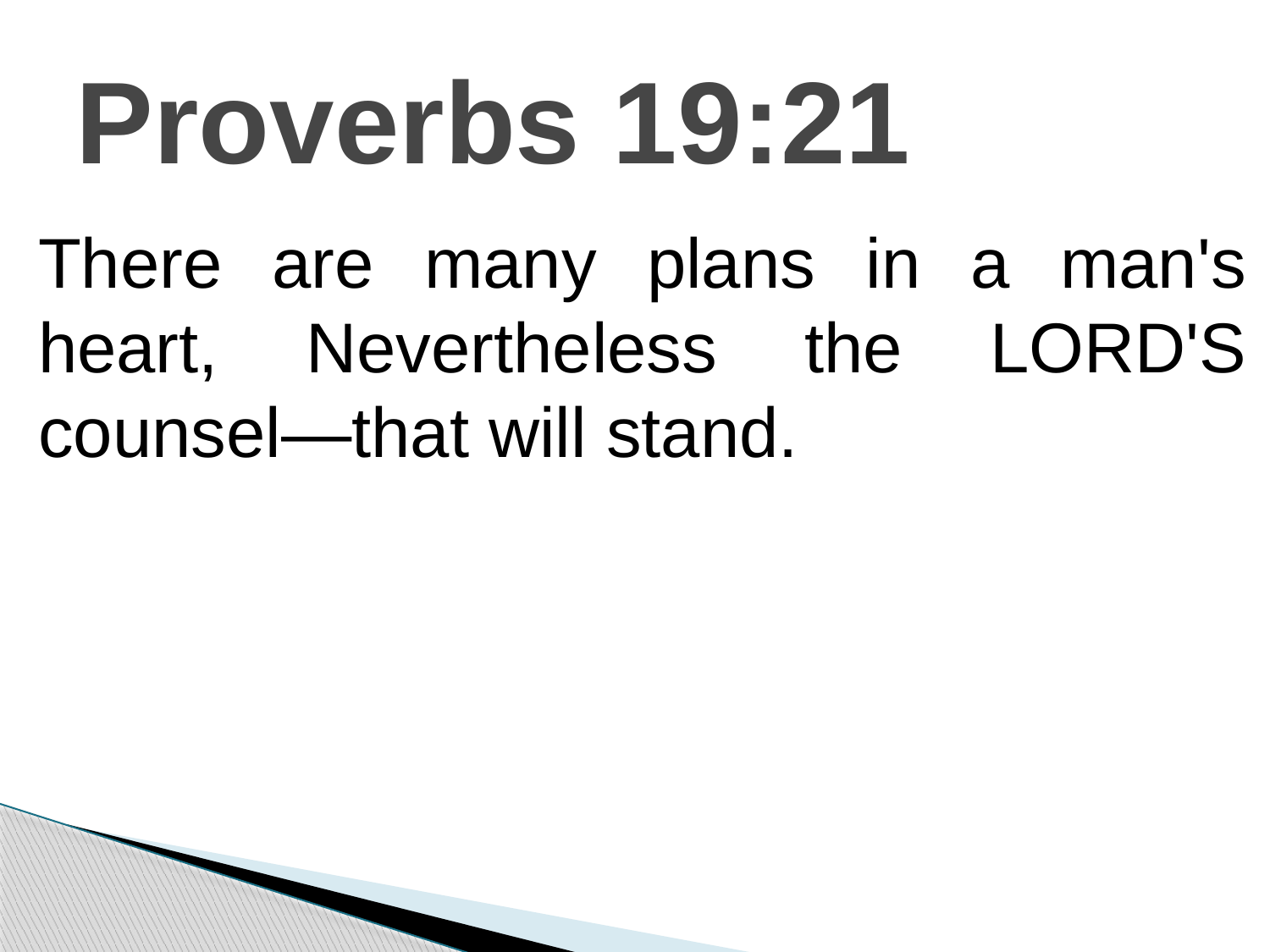

# Proverbs 19:21
There are many plans in a man's heart, Nevertheless the LORD'S counsel—that will stand.